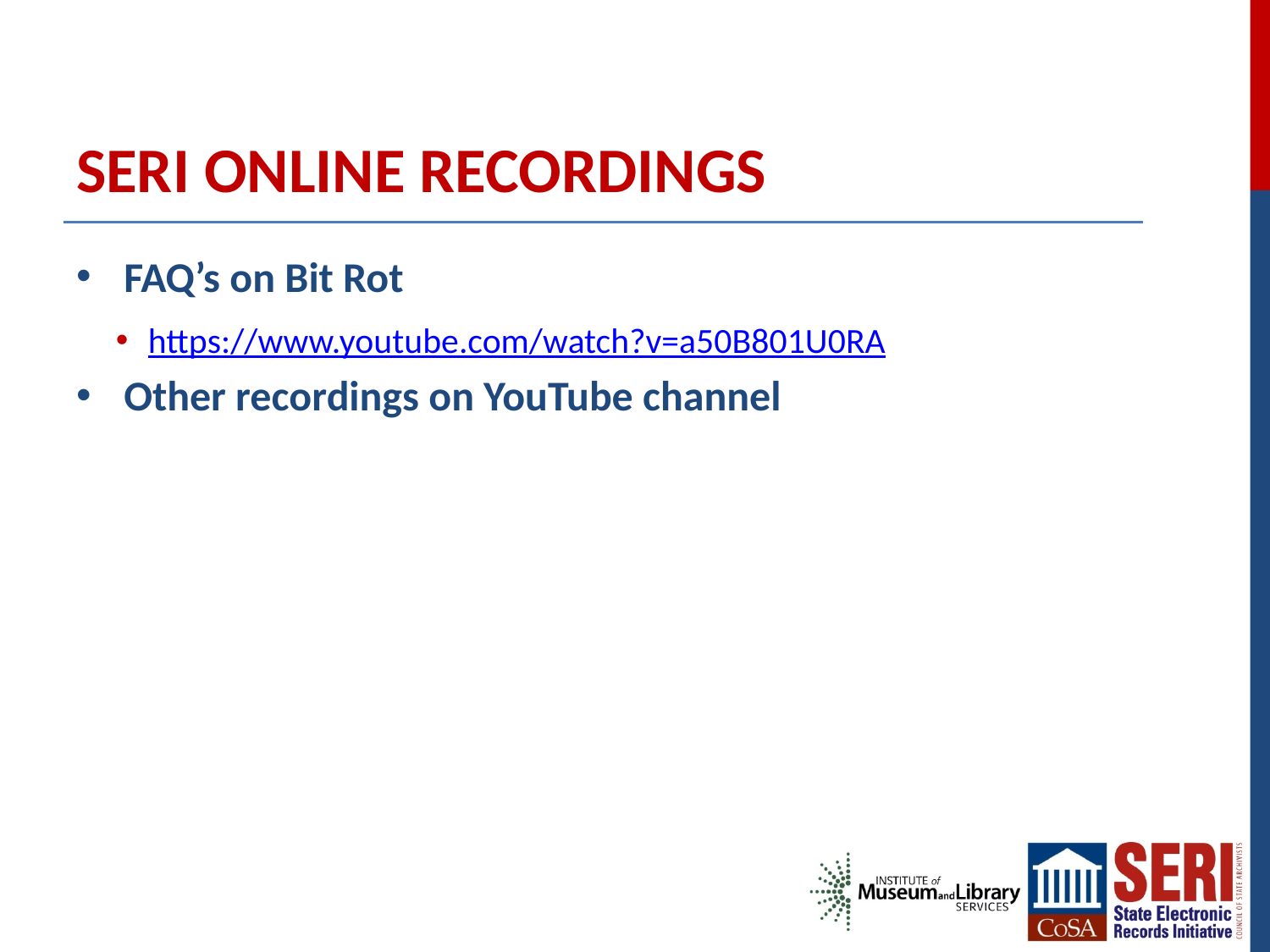

# SERI ONLINE RECORDINGS
FAQ’s on Bit Rot
https://www.youtube.com/watch?v=a50B801U0RA
Other recordings on YouTube channel